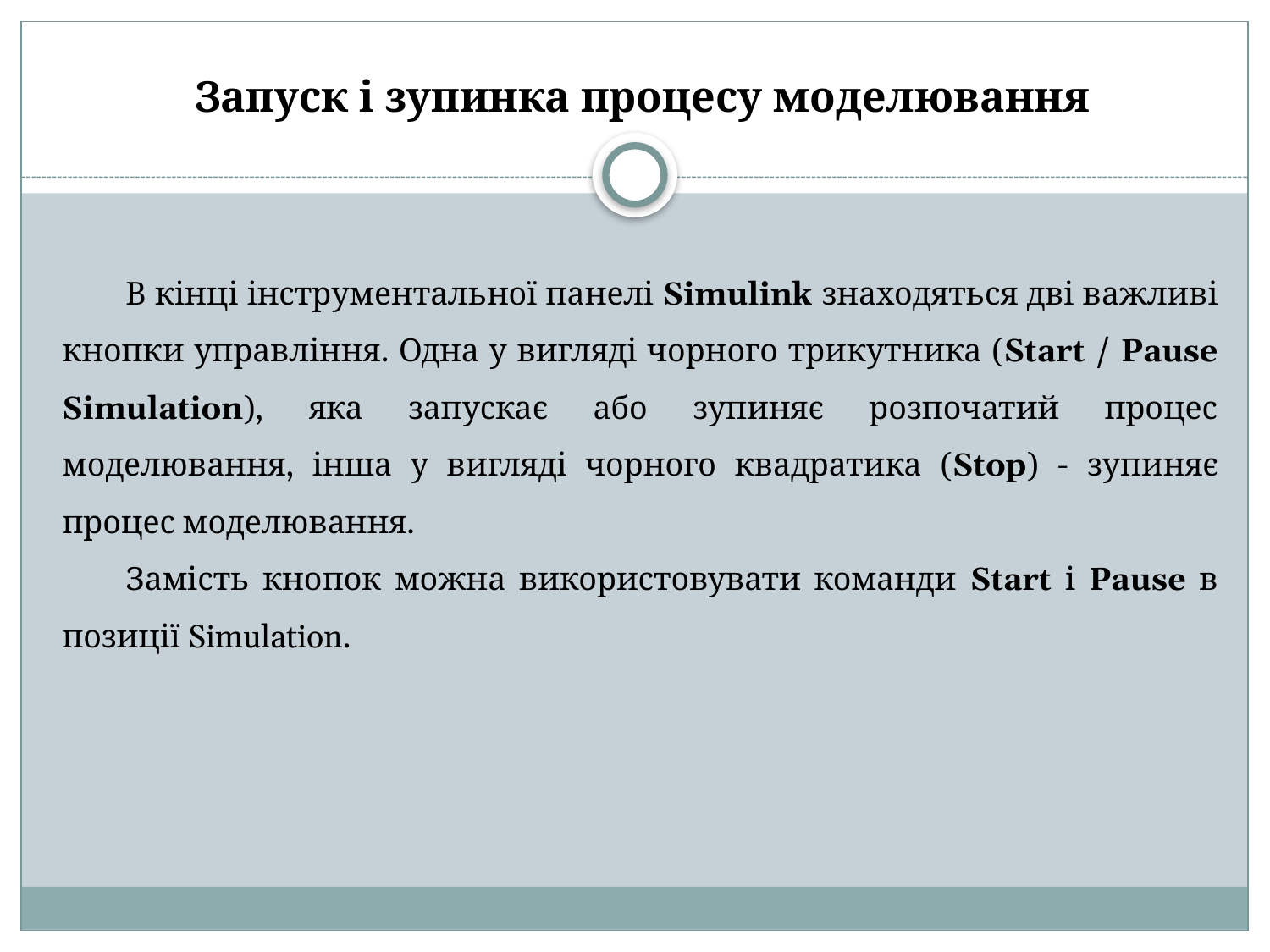

# Запуск і зупинка процесу моделювання
В кінці інструментальної панелі Simulink знаходяться дві важливі кнопки управління. Одна у вигляді чорного трикутника (Start / Pause Simulation), яка запускає або зупиняє розпочатий процес моделювання, інша у вигляді чорного квадратика (Stop) - зупиняє процес моделювання.
Замість кнопок можна використовувати команди Start і Pause в позиції Simulation.